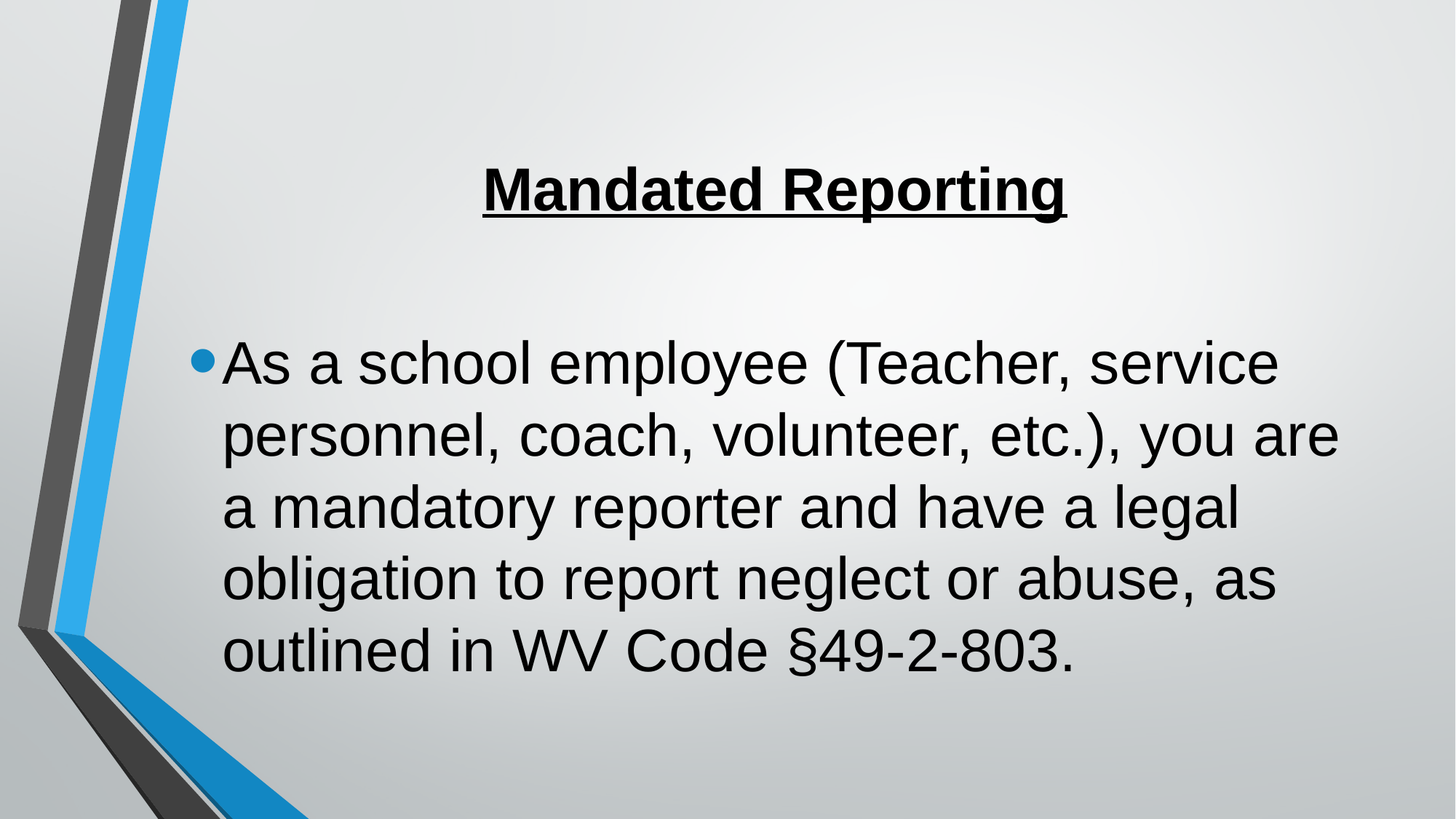

# Mandated Reporting
As a school employee (Teacher, service personnel, coach, volunteer, etc.), you are a mandatory reporter and have a legal obligation to report neglect or abuse, as outlined in WV Code §49-2-803.